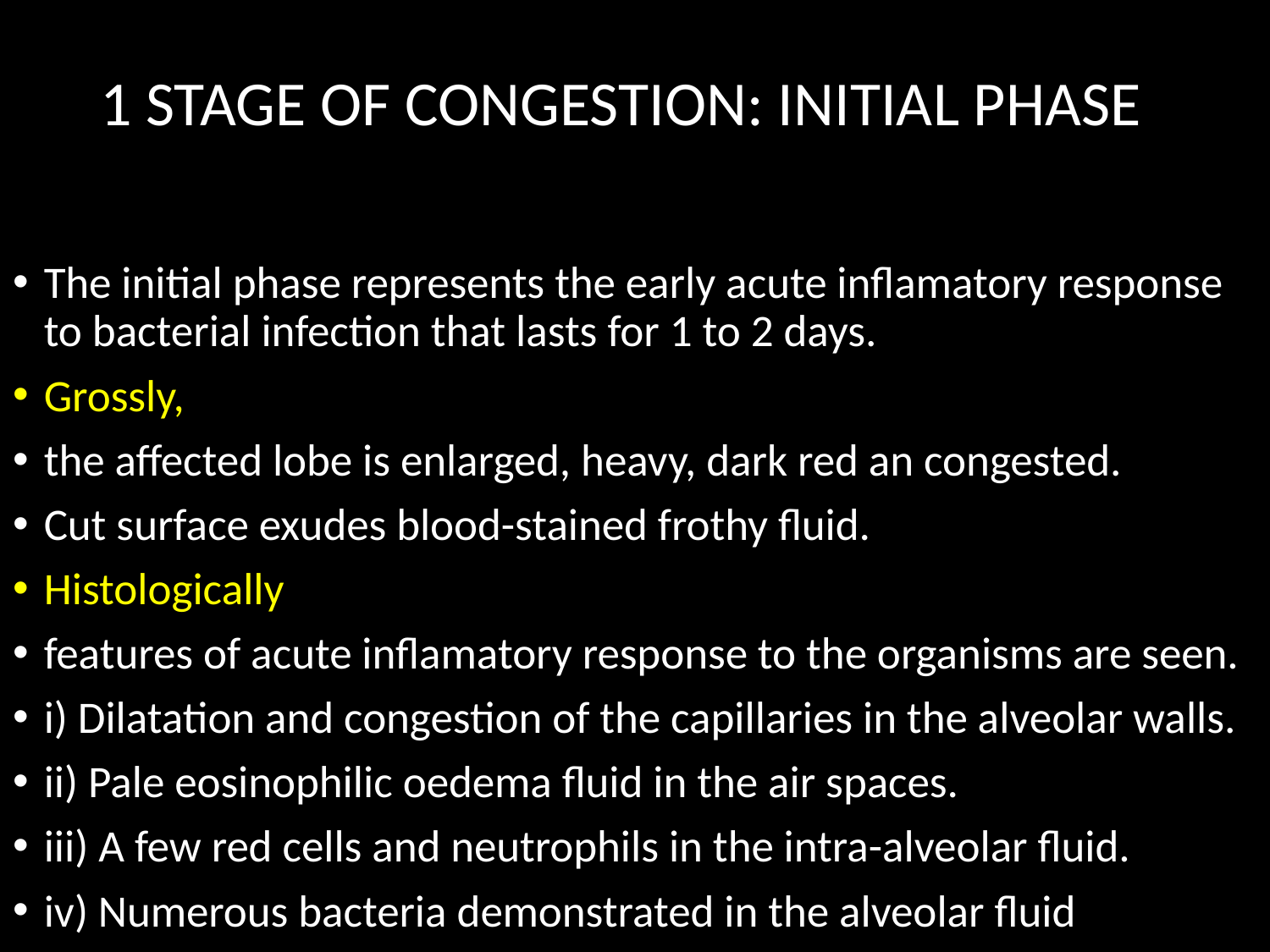

# 1 STAGE OF CONGESTION: INITIAL PHASE
The initial phase represents the early acute inﬂamatory response to bacterial infection that lasts for 1 to 2 days.
Grossly,
the aﬀected lobe is enlarged, heavy, dark red an congested.
Cut surface exudes blood-stained frothy ﬂuid.
Histologically
features of acute inﬂamatory response to the organisms are seen.
i) Dilatation and congestion of the capillaries in the alveolar walls.
ii) Pale eosinophilic oedema ﬂuid in the air spaces.
iii) A few red cells and neutrophils in the intra-alveolar ﬂuid.
iv) Numerous bacteria demonstrated in the alveolar ﬂuid